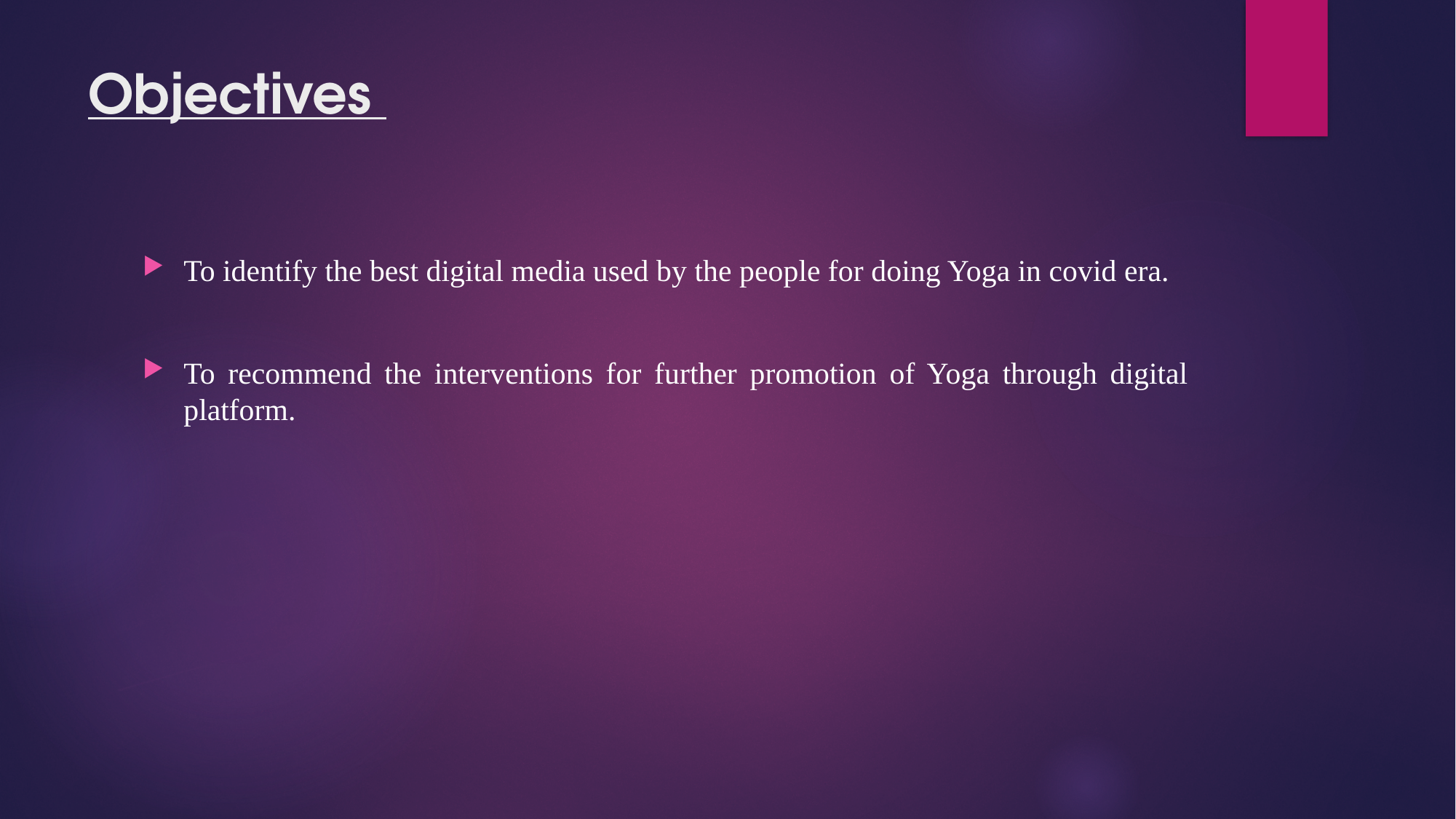

# Objectives
To identify the best digital media used by the people for doing Yoga in covid era.

To recommend the interventions for further promotion of Yoga through digital platform.